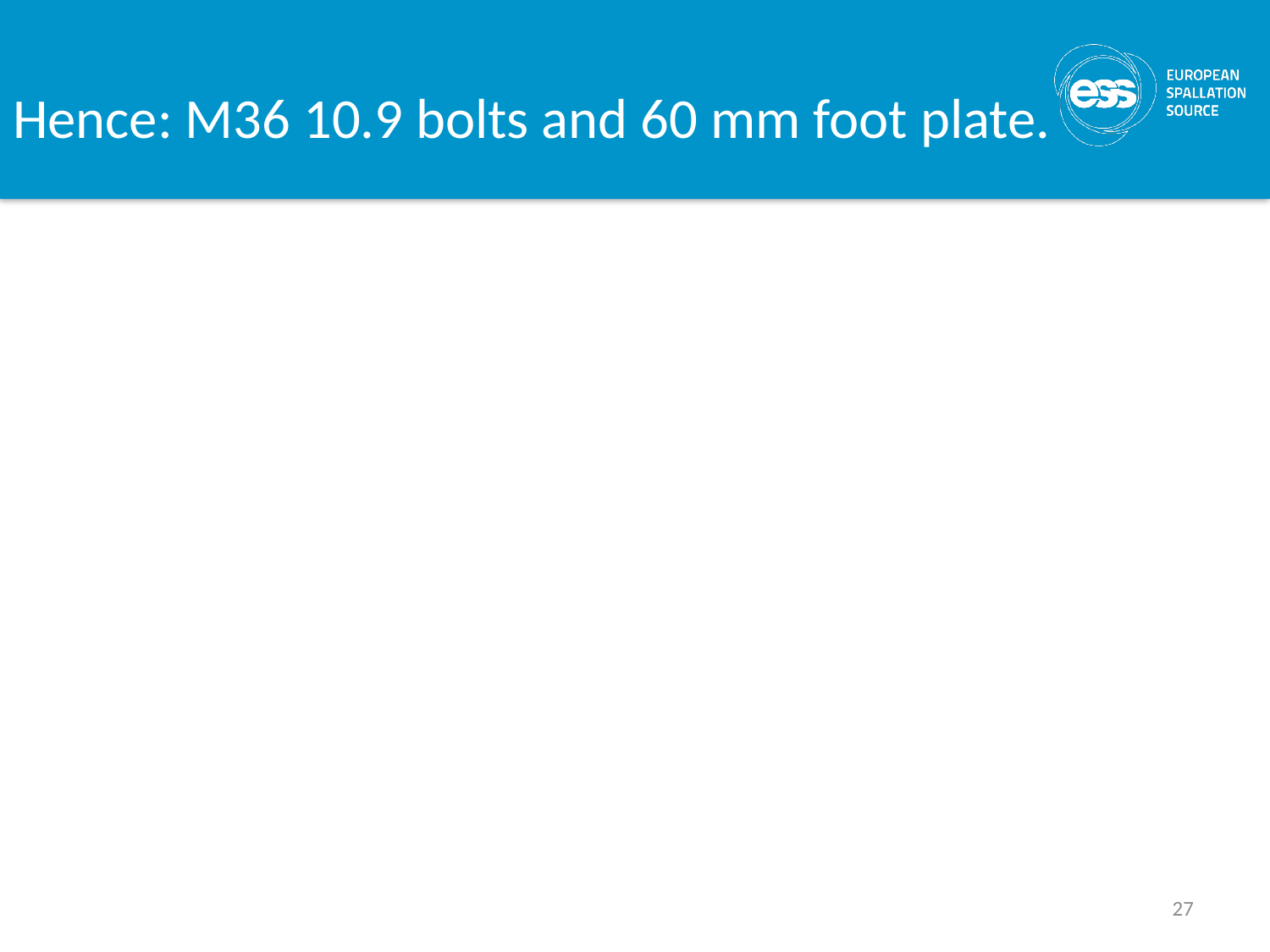

# Hence: M36 10.9 bolts and 60 mm foot plate.
27